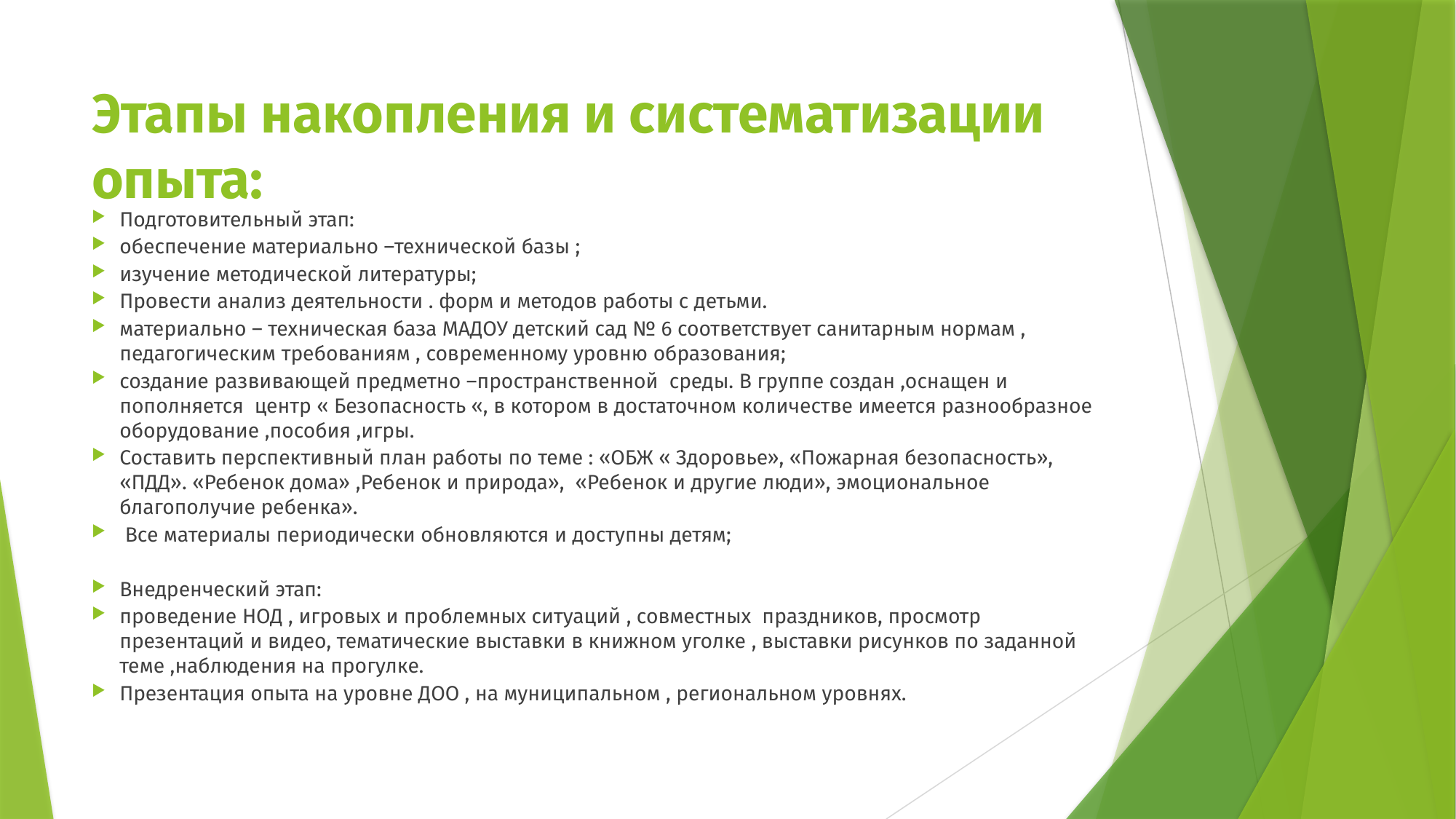

# Этапы накопления и систематизации опыта:
Подготовительный этап:
обеспечение материально –технической базы ;
изучение методической литературы;
Провести анализ деятельности . форм и методов работы с детьми.
материально – техническая база МАДОУ детский сад № 6 соответствует санитарным нормам , педагогическим требованиям , современному уровню образования;
создание развивающей предметно –пространственной  среды. В группе создан ,оснащен и пополняется  центр « Безопасность «, в котором в достаточном количестве имеется разнообразное оборудование ,пособия ,игры.
Составить перспективный план работы по теме : «ОБЖ « Здоровье», «Пожарная безопасность», «ПДД». «Ребенок дома» ,Ребенок и природа»,  «Ребенок и другие люди», эмоциональное благополучие ребенка».
 Все материалы периодически обновляются и доступны детям;

Внедренческий этап:
проведение НОД , игровых и проблемных ситуаций , совместных  праздников, просмотр презентаций и видео, тематические выставки в книжном уголке , выставки рисунков по заданной теме ,наблюдения на прогулке.
Презентация опыта на уровне ДОО , на муниципальном , региональном уровнях.